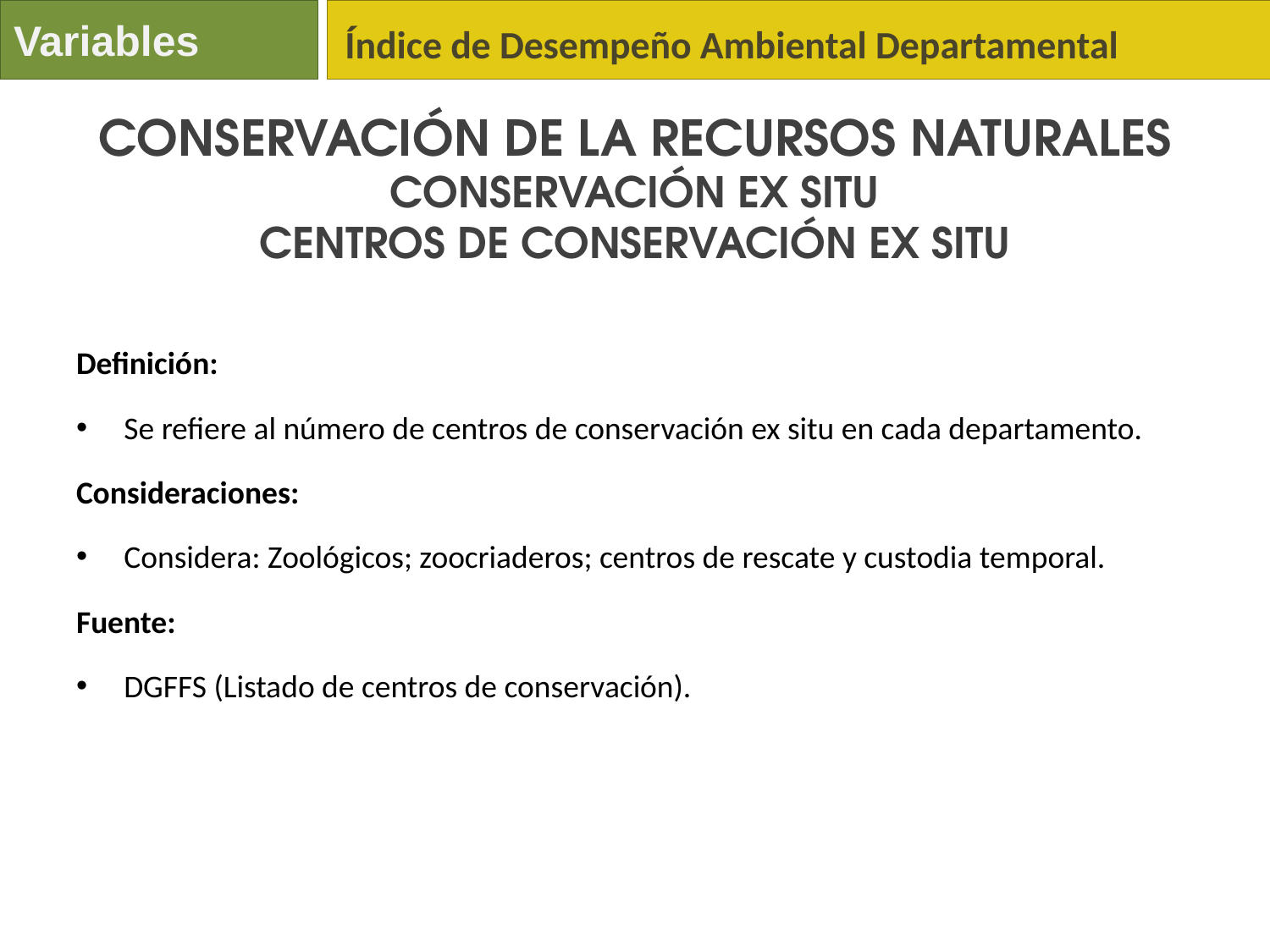

Variables
Índice de Desempeño Ambiental Departamental
Conservación de la Recursos Naturales
Conservación Ex Situ
Centros de conservación Ex Situ
Definición:
Se refiere al número de centros de conservación ex situ en cada departamento.
Consideraciones:
Considera: Zoológicos; zoocriaderos; centros de rescate y custodia temporal.
Fuente:
DGFFS (Listado de centros de conservación).